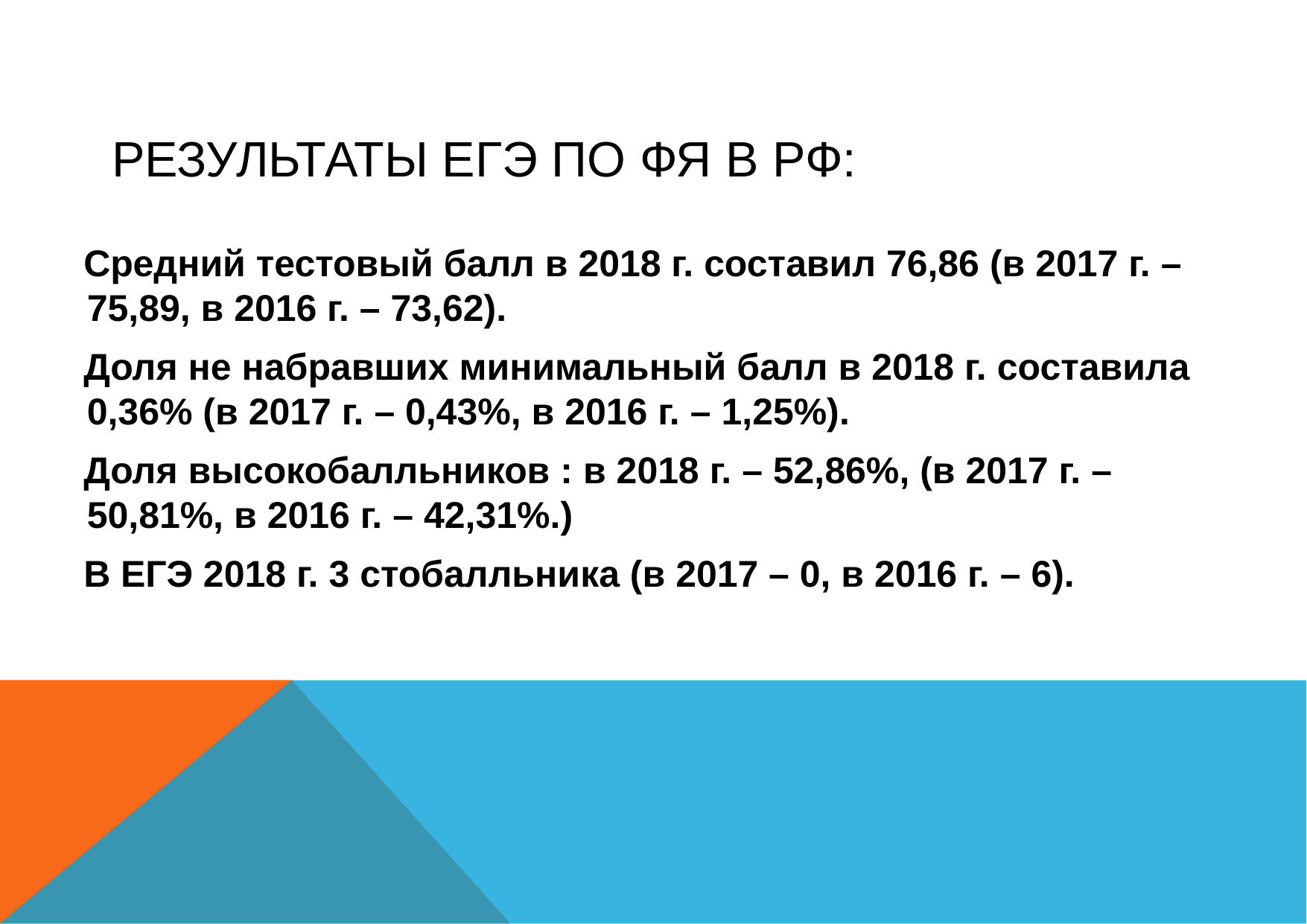

# Результаты ЕГЭ по ФЯ в РФ:
Средний тестовый балл в 2018 г. составил 76,86 (в 2017 г. – 75,89, в 2016 г. – 73,62).
Доля не набравших минимальный балл в 2018 г. составила 0,36% (в 2017 г. – 0,43%, в 2016 г. – 1,25%).
Доля высокобалльников : в 2018 г. – 52,86%, (в 2017 г. – 50,81%, в 2016 г. – 42,31%.)
В ЕГЭ 2018 г. 3 стобалльника (в 2017 – 0, в 2016 г. – 6).